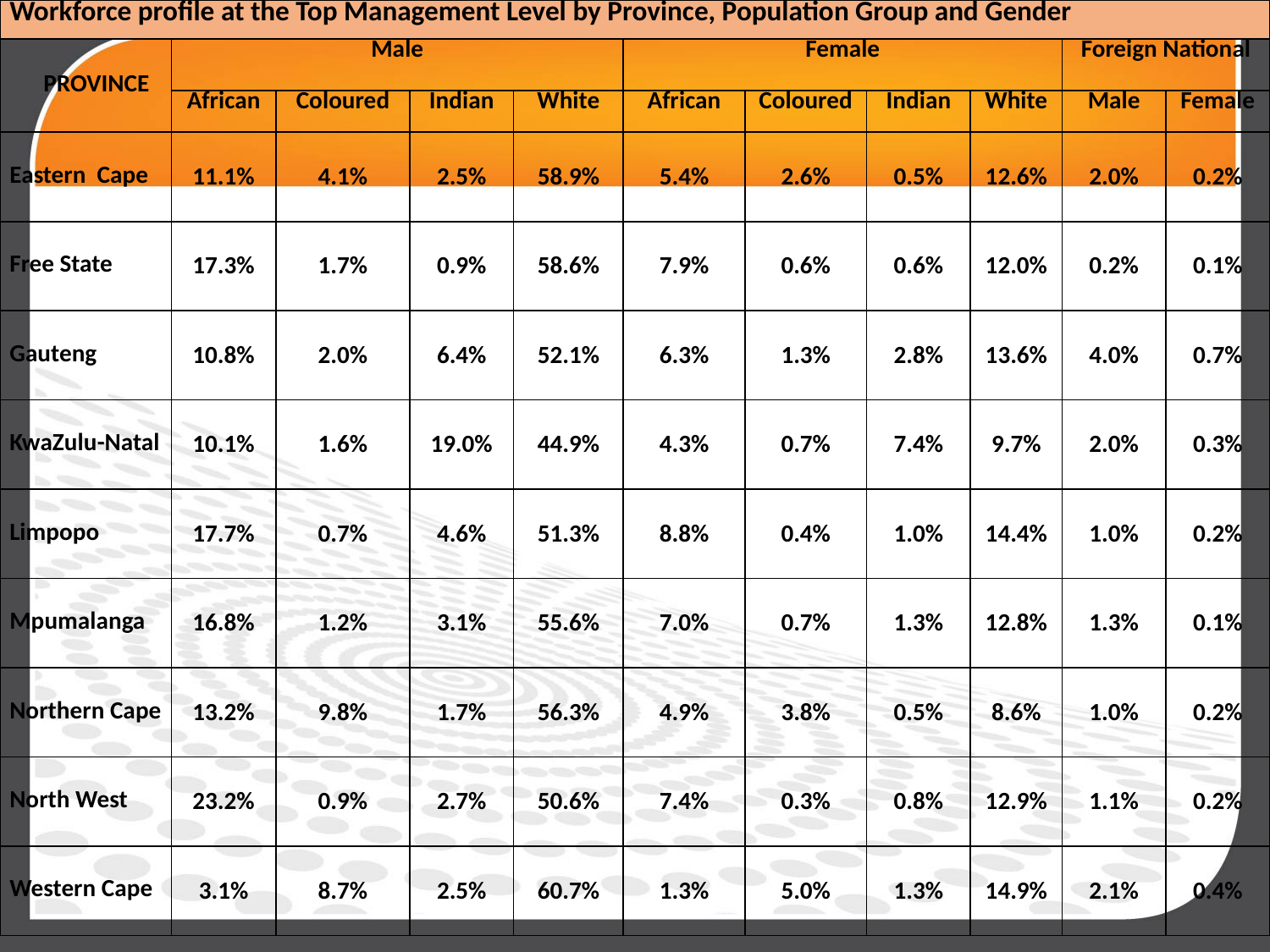

| Workforce profile at the Top Management Level by Province, Population Group and Gender |  |  |  |  |  |  |  |  |  |  |
| --- | --- | --- | --- | --- | --- | --- | --- | --- | --- | --- |
| PROVINCE | Male |  |  |  | Female |  |  |  | Foreign National |  |
|  | African | Coloured | Indian | White | African | Coloured | Indian | White | Male | Female |
| Eastern Cape | 11.1% | 4.1% | 2.5% | 58.9% | 5.4% | 2.6% | 0.5% | 12.6% | 2.0% | 0.2% |
| Free State | 17.3% | 1.7% | 0.9% | 58.6% | 7.9% | 0.6% | 0.6% | 12.0% | 0.2% | 0.1% |
| Gauteng | 10.8% | 2.0% | 6.4% | 52.1% | 6.3% | 1.3% | 2.8% | 13.6% | 4.0% | 0.7% |
| KwaZulu-Natal | 10.1% | 1.6% | 19.0% | 44.9% | 4.3% | 0.7% | 7.4% | 9.7% | 2.0% | 0.3% |
| Limpopo | 17.7% | 0.7% | 4.6% | 51.3% | 8.8% | 0.4% | 1.0% | 14.4% | 1.0% | 0.2% |
| Mpumalanga | 16.8% | 1.2% | 3.1% | 55.6% | 7.0% | 0.7% | 1.3% | 12.8% | 1.3% | 0.1% |
| Northern Cape | 13.2% | 9.8% | 1.7% | 56.3% | 4.9% | 3.8% | 0.5% | 8.6% | 1.0% | 0.2% |
| North West | 23.2% | 0.9% | 2.7% | 50.6% | 7.4% | 0.3% | 0.8% | 12.9% | 1.1% | 0.2% |
| Western Cape | 3.1% | 8.7% | 2.5% | 60.7% | 1.3% | 5.0% | 1.3% | 14.9% | 2.1% | 0.4% |